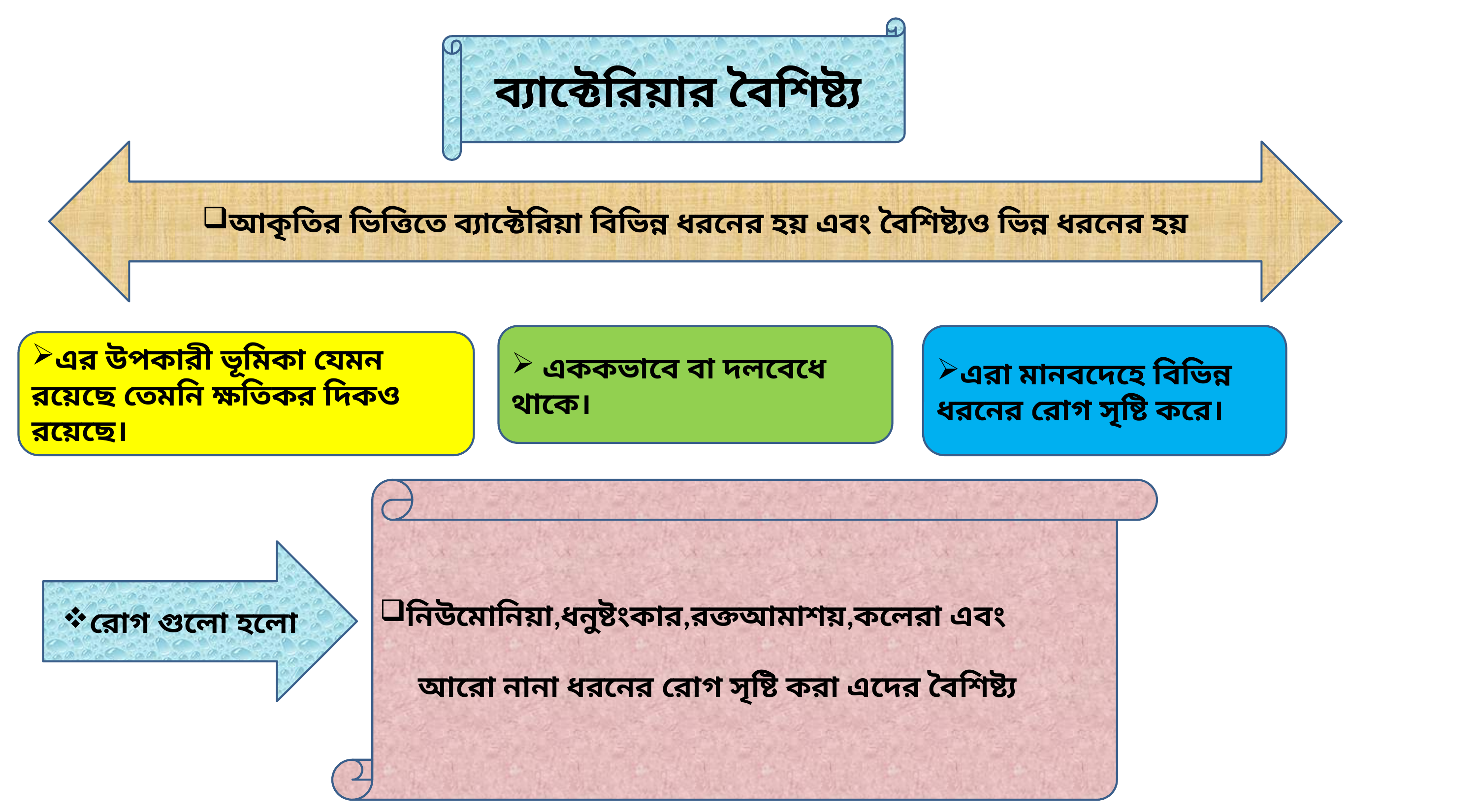

ব্যাক্টেরিয়ার বৈশিষ্ট্য
আকৃতির ভিত্তিতে ব্যাক্টেরিয়া বিভিন্ন ধরনের হয় এবং বৈশিষ্ট্যও ভিন্ন ধরনের হয়
 এককভাবে বা দলবেধে থাকে।
এরা মানবদেহে বিভিন্ন ধরনের রোগ সৃষ্টি করে।
এর উপকারী ভূমিকা যেমন রয়েছে তেমনি ক্ষতিকর দিকও রয়েছে।
নিউমোনিয়া,ধনুষ্টংকার,রক্তআমাশয়,কলেরা এবং

     আরো নানা ধরনের রোগ সৃষ্টি করা এদের বৈশিষ্ট্য
রোগ গুলো হলো